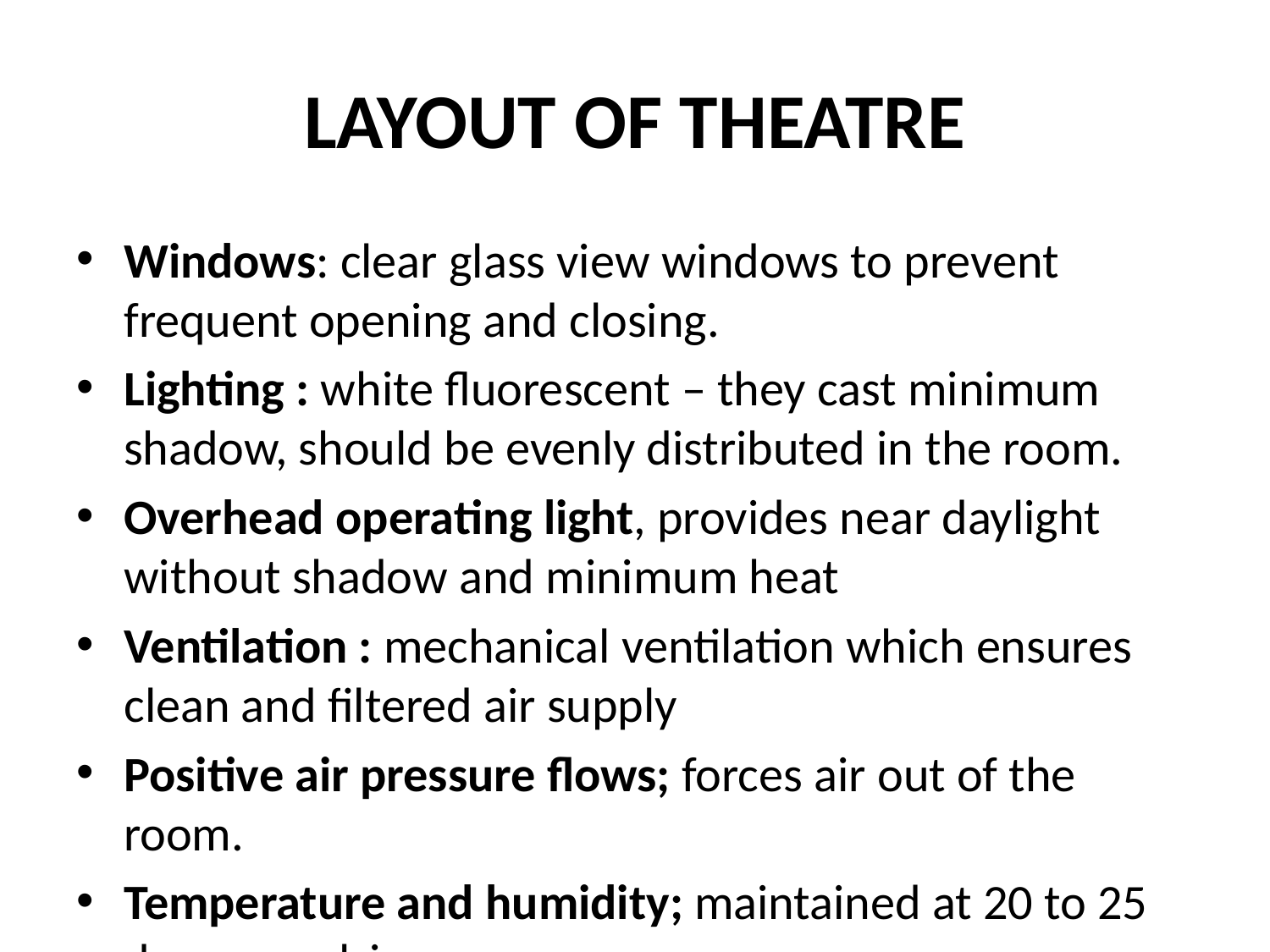

# LAYOUT OF THEATRE
Windows: clear glass view windows to prevent frequent opening and closing.
Lighting : white fluorescent – they cast minimum shadow, should be evenly distributed in the room.
Overhead operating light, provides near daylight without shadow and minimum heat
Ventilation : mechanical ventilation which ensures clean and filtered air supply
Positive air pressure flows; forces air out of the room.
Temperature and humidity; maintained at 20 to 25 degrees celsius.